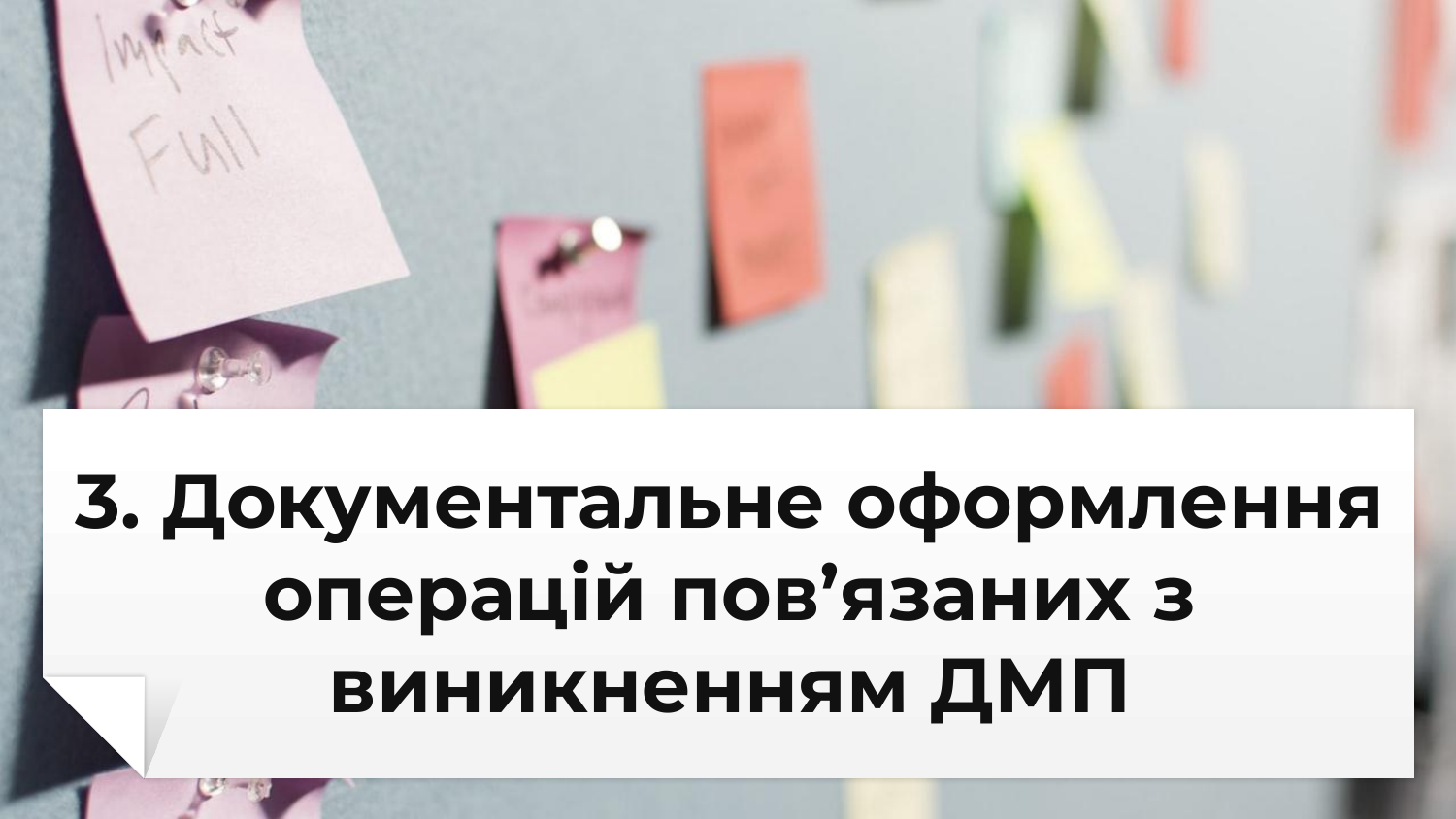

# 3. Документальне оформлення операцій пов’язаних з виникненням ДМП